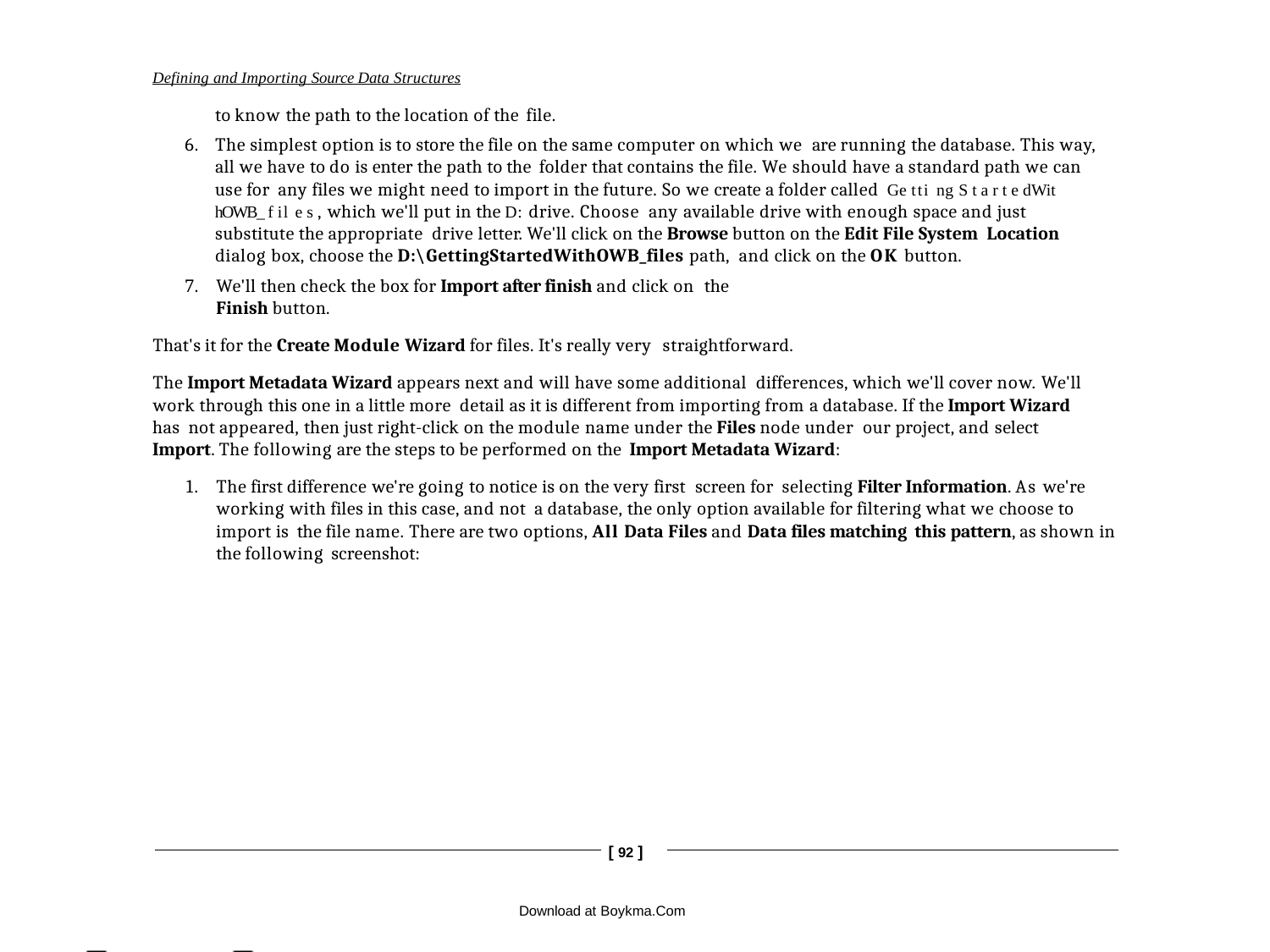

Defining and Importing Source Data Structures

to know the path to the location of the file.
The simplest option is to store the file on the same computer on which we  are running the database. This way, all we have to do is enter the path to the  folder that contains the file. We should have a standard path we can use for  any files we might need to import in the future. So we create a folder called  Ge tti ng S t a r t e dWit hOWB_ f il e s , which we'll put in the D: drive. Choose  any available drive with enough space and just substitute the appropriate  drive letter. We'll click on the Browse button on the Edit File System  Location dialog box, choose the D:\GettingStartedWithOWB_files path,  and click on the OK button.
We'll then check the box for Import after finish and click on  the
Finish button.
That's it for the Create Module Wizard for files. It's really very  straightforward.
The Import Metadata Wizard appears next and will have some additional  differences, which we'll cover now. We'll work through this one in a little more  detail as it is different from importing from a database. If the Import Wizard has  not appeared, then just right-click on the module name under the Files node under  our project, and select Import. The following are the steps to be performed on the  Import Metadata Wizard:
1.	The first difference we're going to notice is on the very first  screen for  selecting Filter Information. As we're working with files in this case, and not  a database, the only option available for filtering what we choose to import is  the file name. There are two options, All Data Files and Data files matching  this pattern, as shown in the following screenshot:
[ 92 ]
Download at Boykma.Com